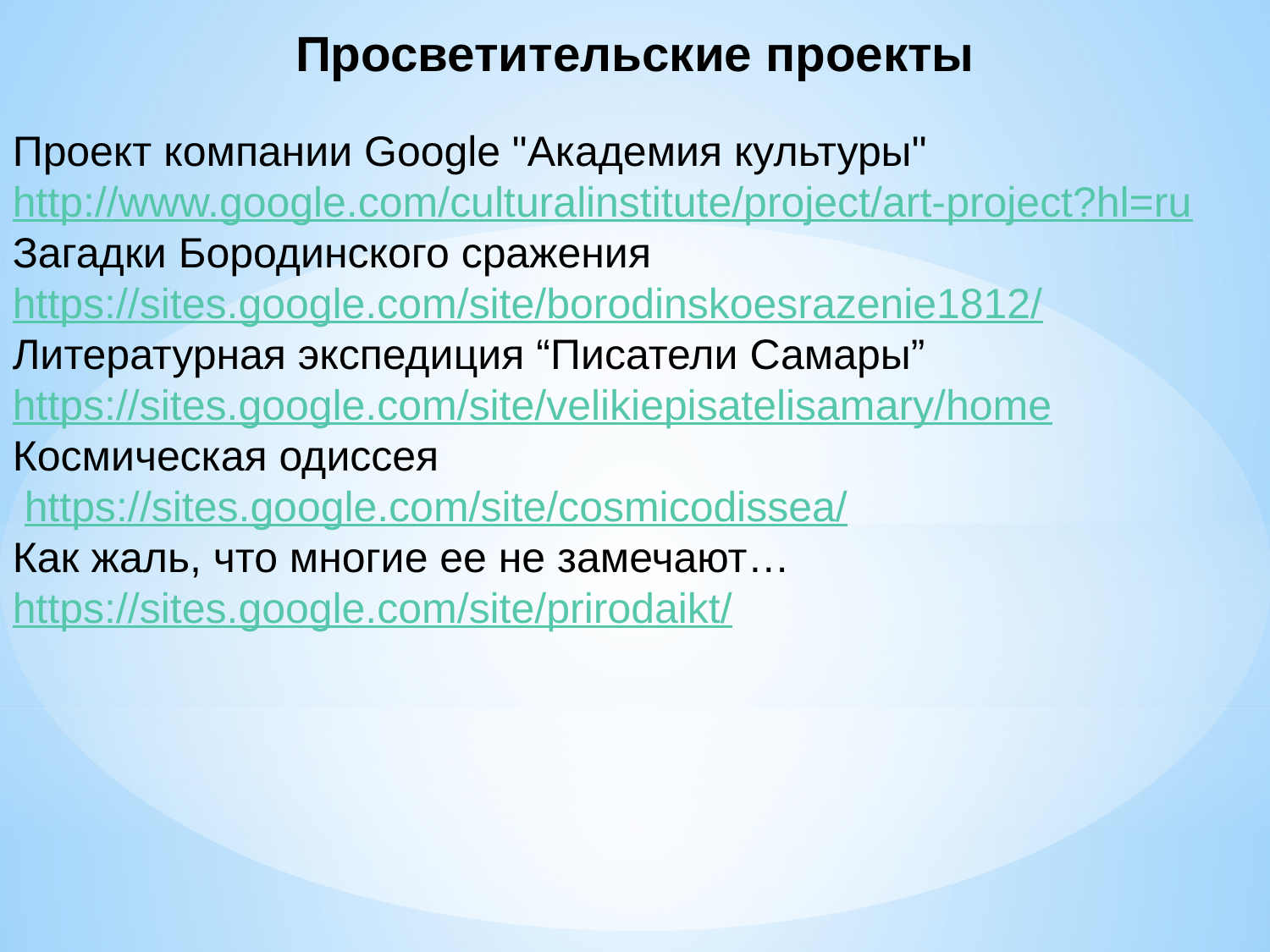

Просветительские проекты

Проект компании Google "Академия культуры" http://www.google.com/culturalinstitute/project/art-project?hl=ru
Загадки Бородинского сражения https://sites.google.com/site/borodinskoesrazenie1812/
Литературная экспедиция “Писатели Самары” https://sites.google.com/site/velikiepisatelisamary/home
Космическая одиссея
 https://sites.google.com/site/cosmicodissea/
Как жаль, что многие ее не замечают…  https://sites.google.com/site/prirodaikt/